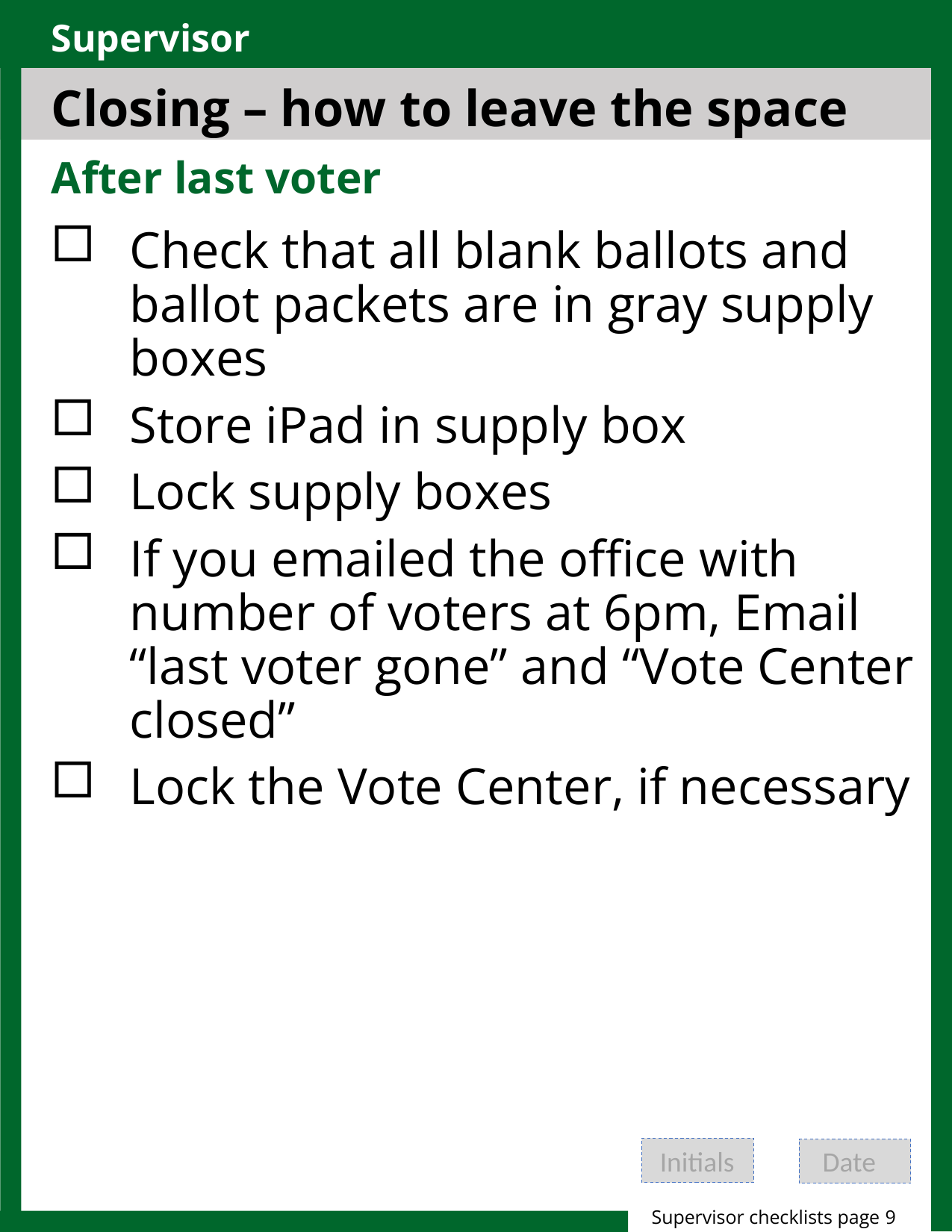

Closing – how to leave the space
After last voter
Check that all blank ballots and ballot packets are in gray supply boxes
Store iPad in supply box
Lock supply boxes
If you emailed the office with number of voters at 6pm, Email “last voter gone” and “Vote Center closed”
Lock the Vote Center, if necessary